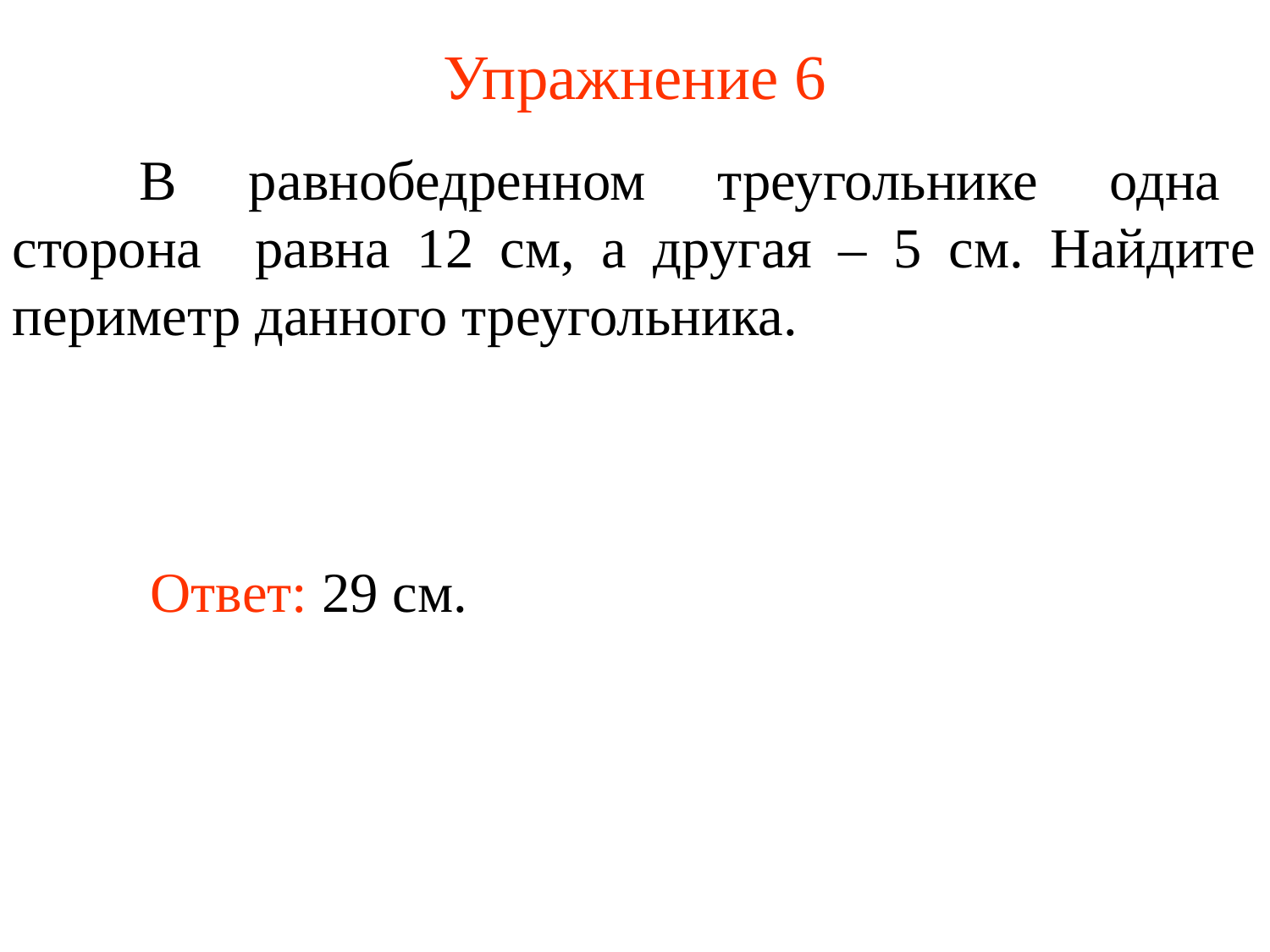

# Упражнение 6
	В  равнобедренном  треугольнике  одна  сторона  равна 12 см, а другая – 5 см. Найдите периметр данного треугольника.
Ответ: 29 см.